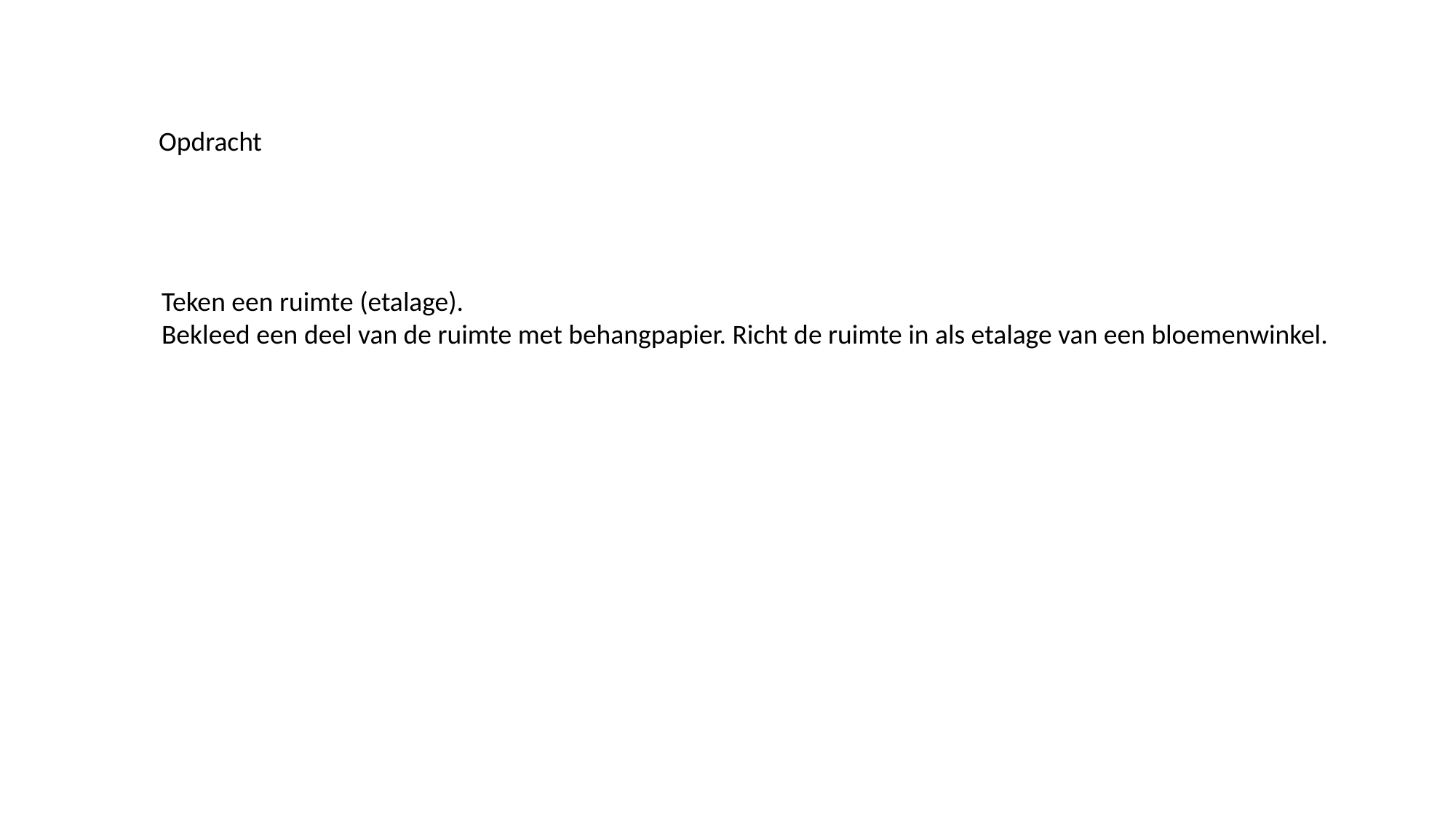

Opdracht
Teken een ruimte (etalage).
Bekleed een deel van de ruimte met behangpapier. Richt de ruimte in als etalage van een bloemenwinkel.